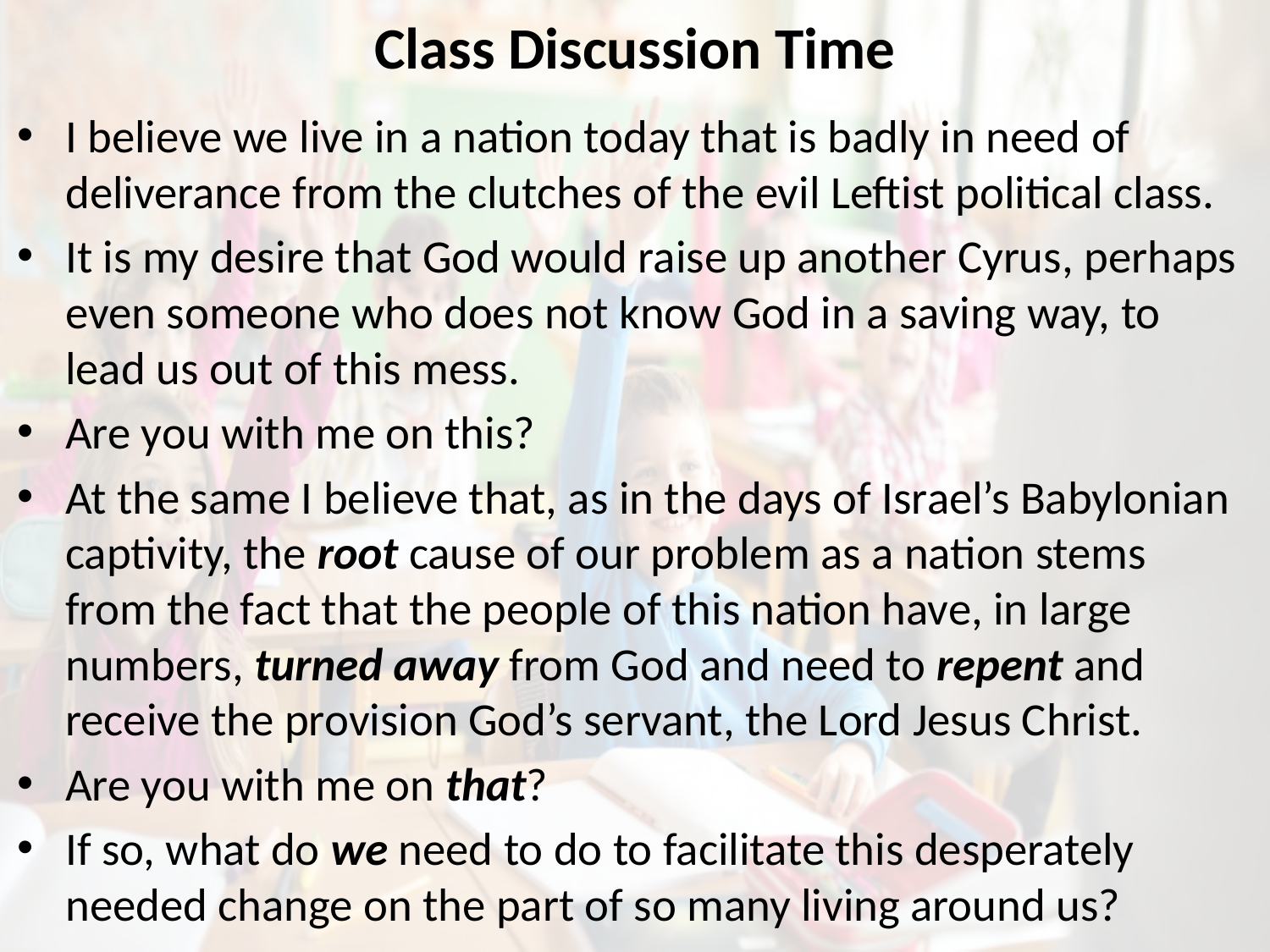

# Class Discussion Time
I believe we live in a nation today that is badly in need of deliverance from the clutches of the evil Leftist political class.
It is my desire that God would raise up another Cyrus, perhaps even someone who does not know God in a saving way, to lead us out of this mess.
Are you with me on this?
At the same I believe that, as in the days of Israel’s Babylonian captivity, the root cause of our problem as a nation stems from the fact that the people of this nation have, in large numbers, turned away from God and need to repent and receive the provision God’s servant, the Lord Jesus Christ.
Are you with me on that?
If so, what do we need to do to facilitate this desperately needed change on the part of so many living around us?